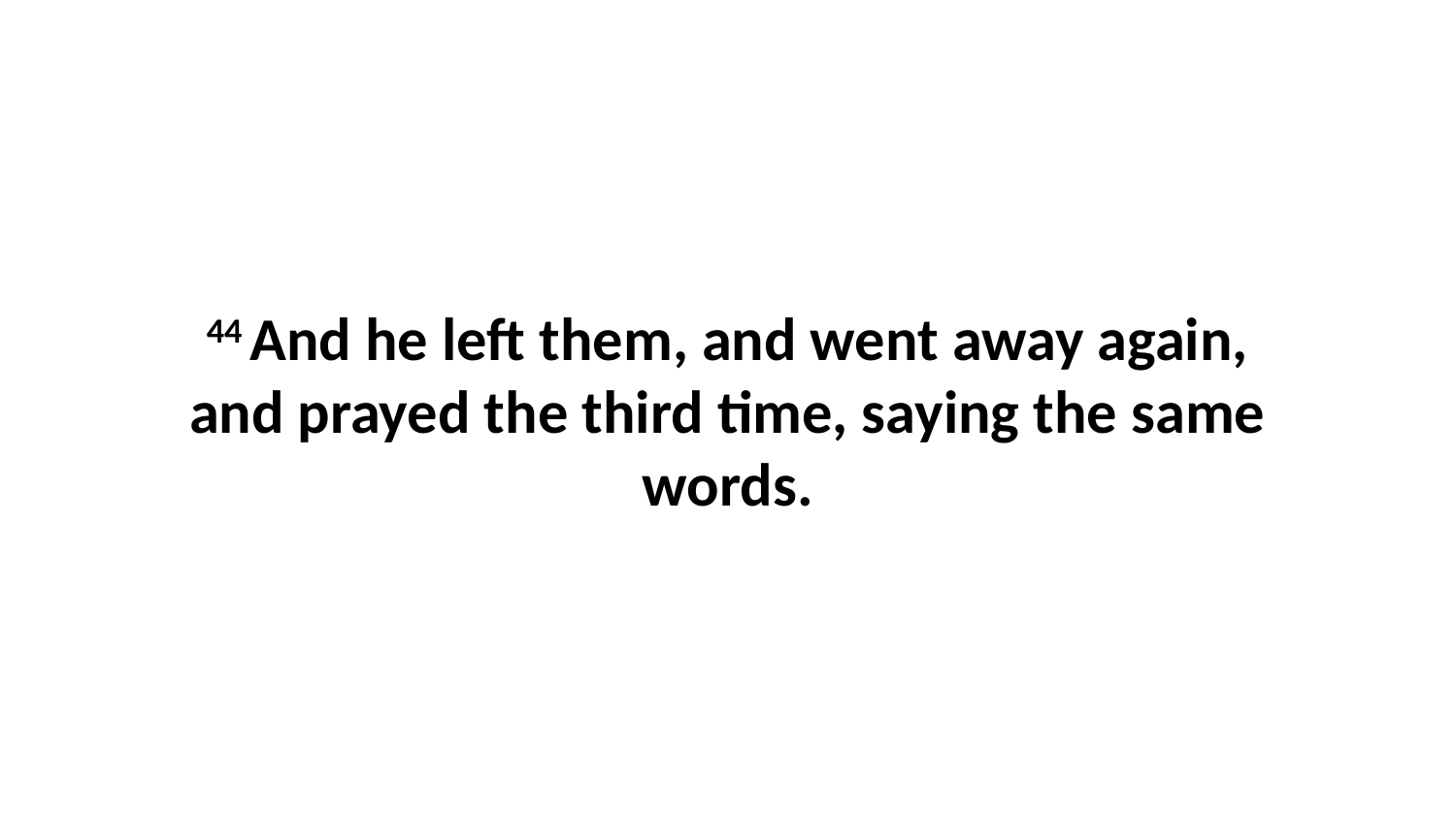

44 And he left them, and went away again, and prayed the third time, saying the same words.